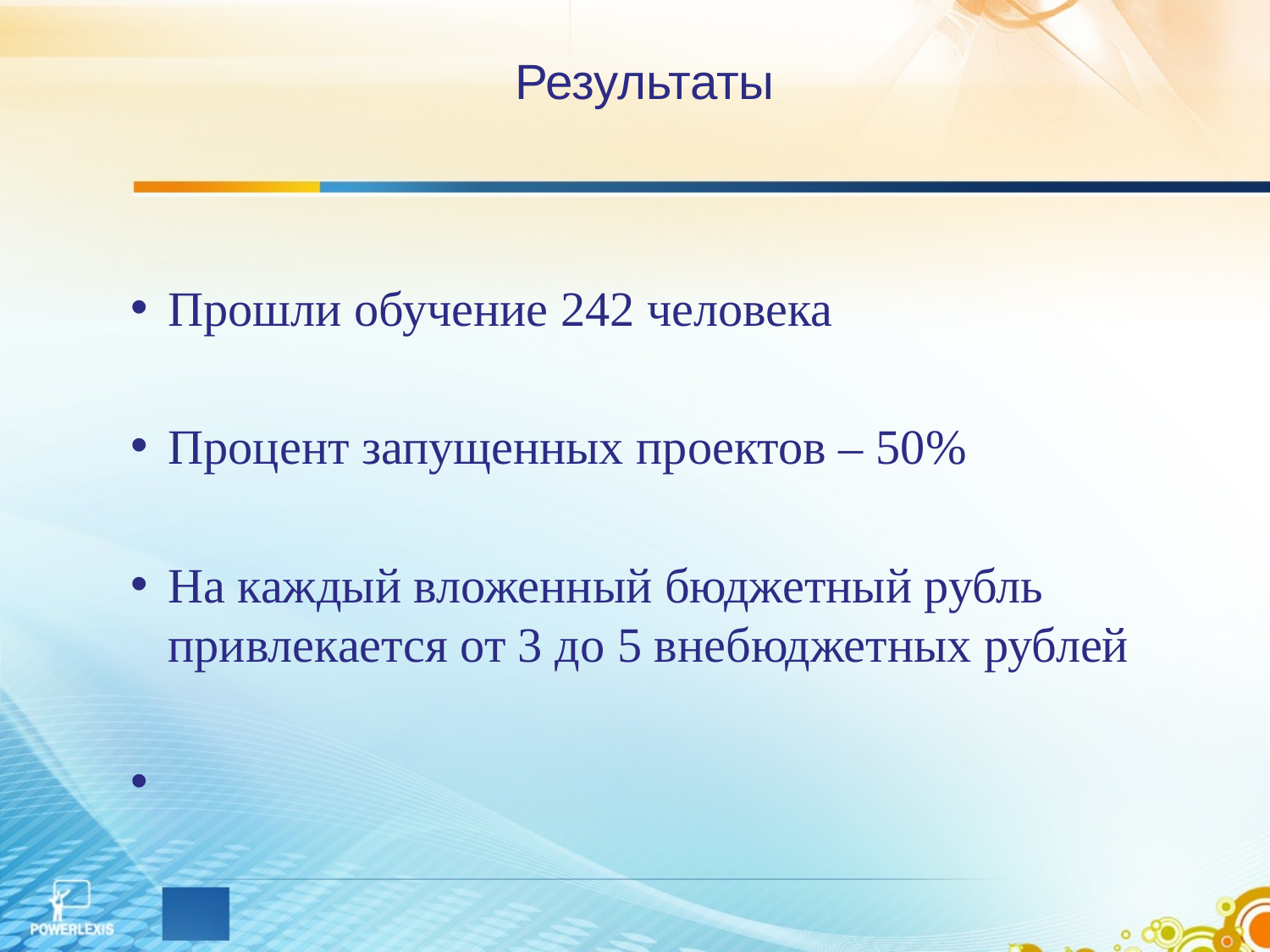

# Результаты
Прошли обучение 242 человека

Процент запущенных проектов – 50%

На каждый вложенный бюджетный рубль привлекается от 3 до 5 внебюджетных рублей